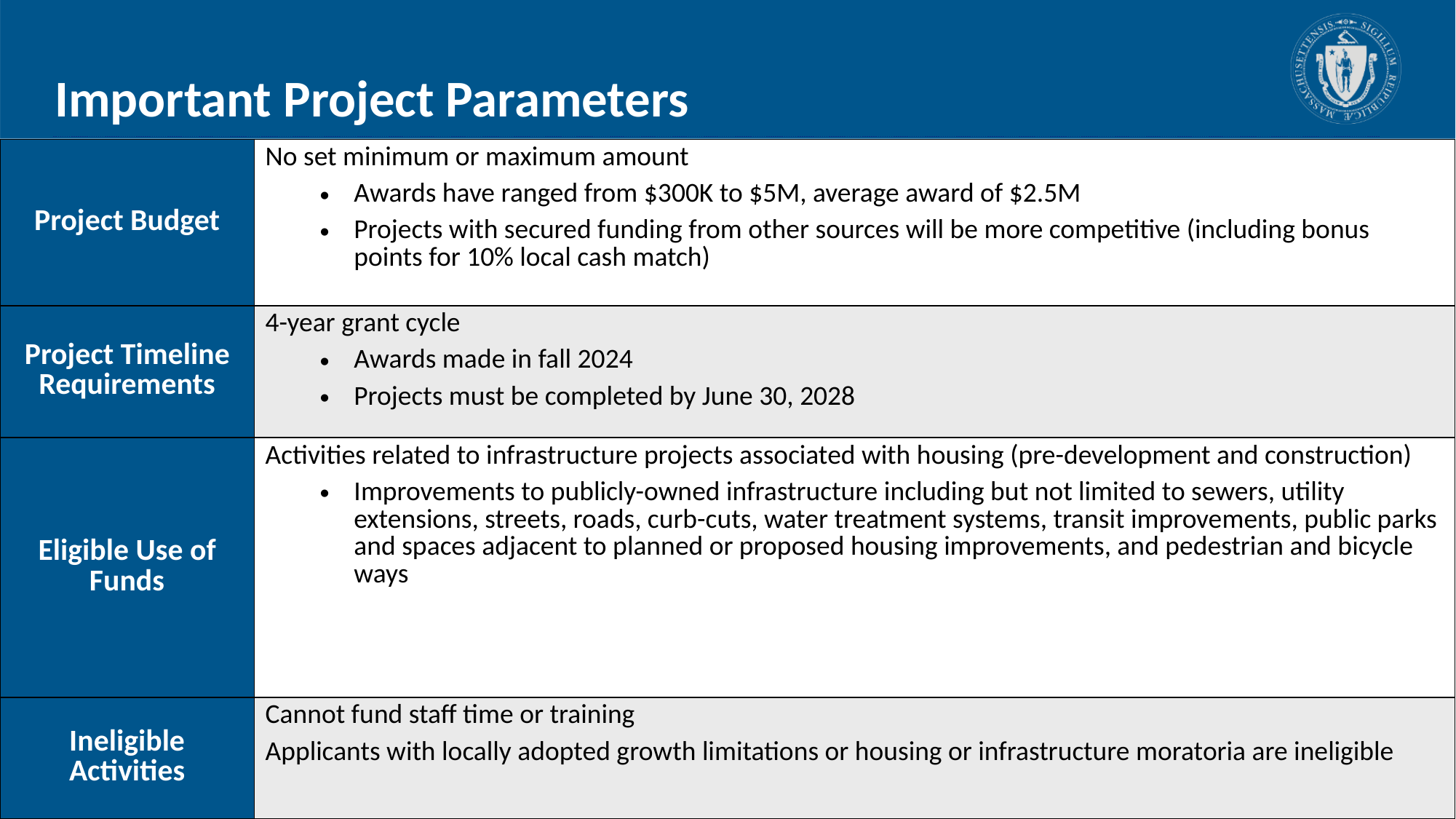

# Important Project Parameters
| Project Budget | No set minimum or maximum amount Awards have ranged from $300K to $5M, average award of $2.5M Projects with secured funding from other sources will be more competitive (including bonus points for 10% local cash match) |
| --- | --- |
| Project Timeline Requirements | 4-year grant cycle Awards made in fall 2024 Projects must be completed by June 30, 2028 |
| Eligible Use of Funds | Activities related to infrastructure projects associated with housing (pre-development and construction) Improvements to publicly-owned infrastructure including but not limited to sewers, utility extensions, streets, roads, curb-cuts, water treatment systems, transit improvements, public parks and spaces adjacent to planned or proposed housing improvements, and pedestrian and bicycle ways |
| Ineligible Activities | Cannot fund staff time or training Applicants with locally adopted growth limitations or housing or infrastructure moratoria are ineligible |